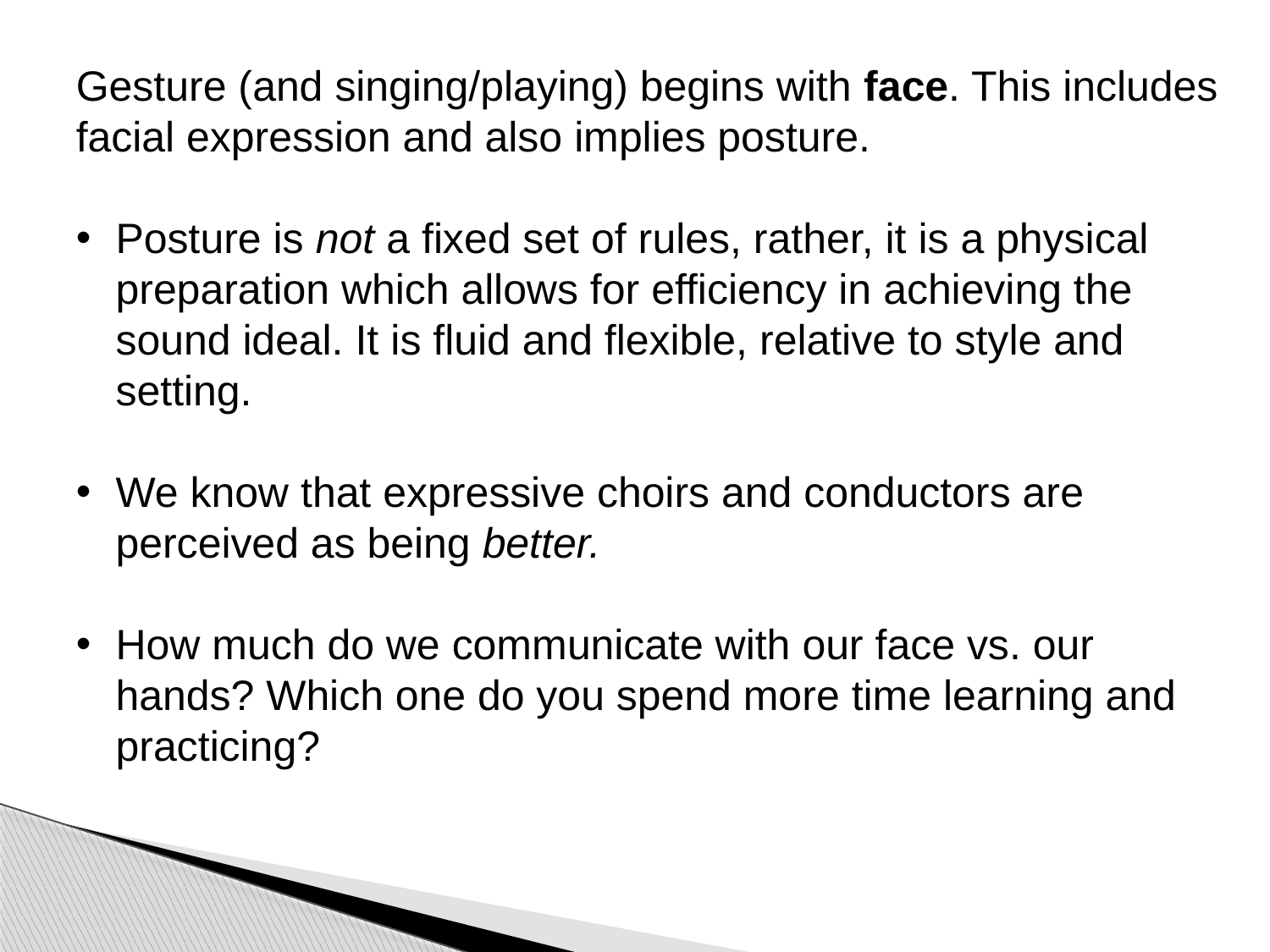

Gesture (and singing/playing) begins with face. This includes facial expression and also implies posture.

Posture is not a fixed set of rules, rather, it is a physical preparation which allows for efficiency in achieving the sound ideal. It is fluid and flexible, relative to style and setting.

We know that expressive choirs and conductors are perceived as being better.

How much do we communicate with our face vs. our hands? Which one do you spend more time learning and practicing?